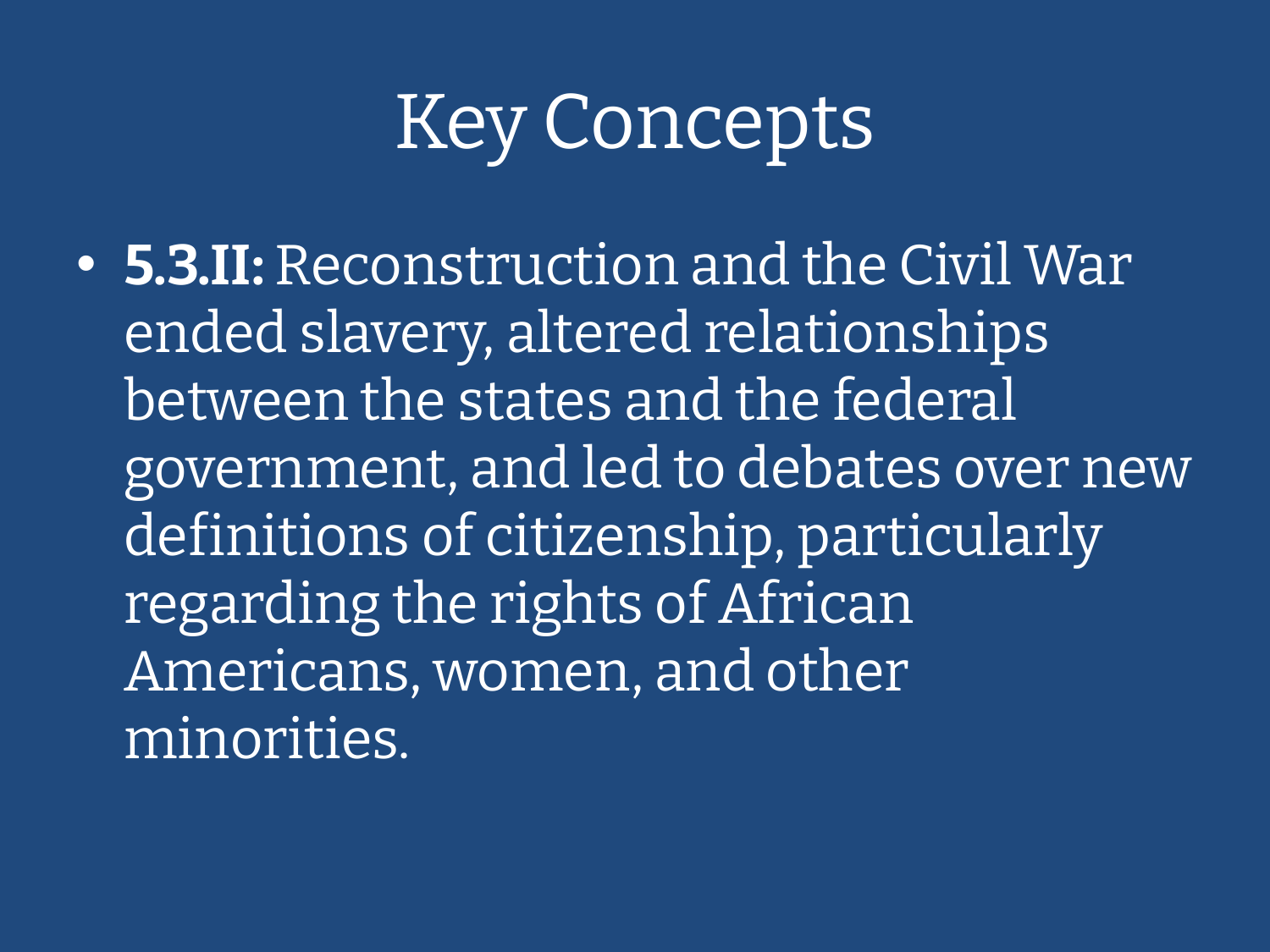

# Key Concepts
5.3.II: Reconstruction and the Civil War ended slavery, altered relationships between the states and the federal government, and led to debates over new definitions of citizenship, particularly regarding the rights of African Americans, women, and other minorities.